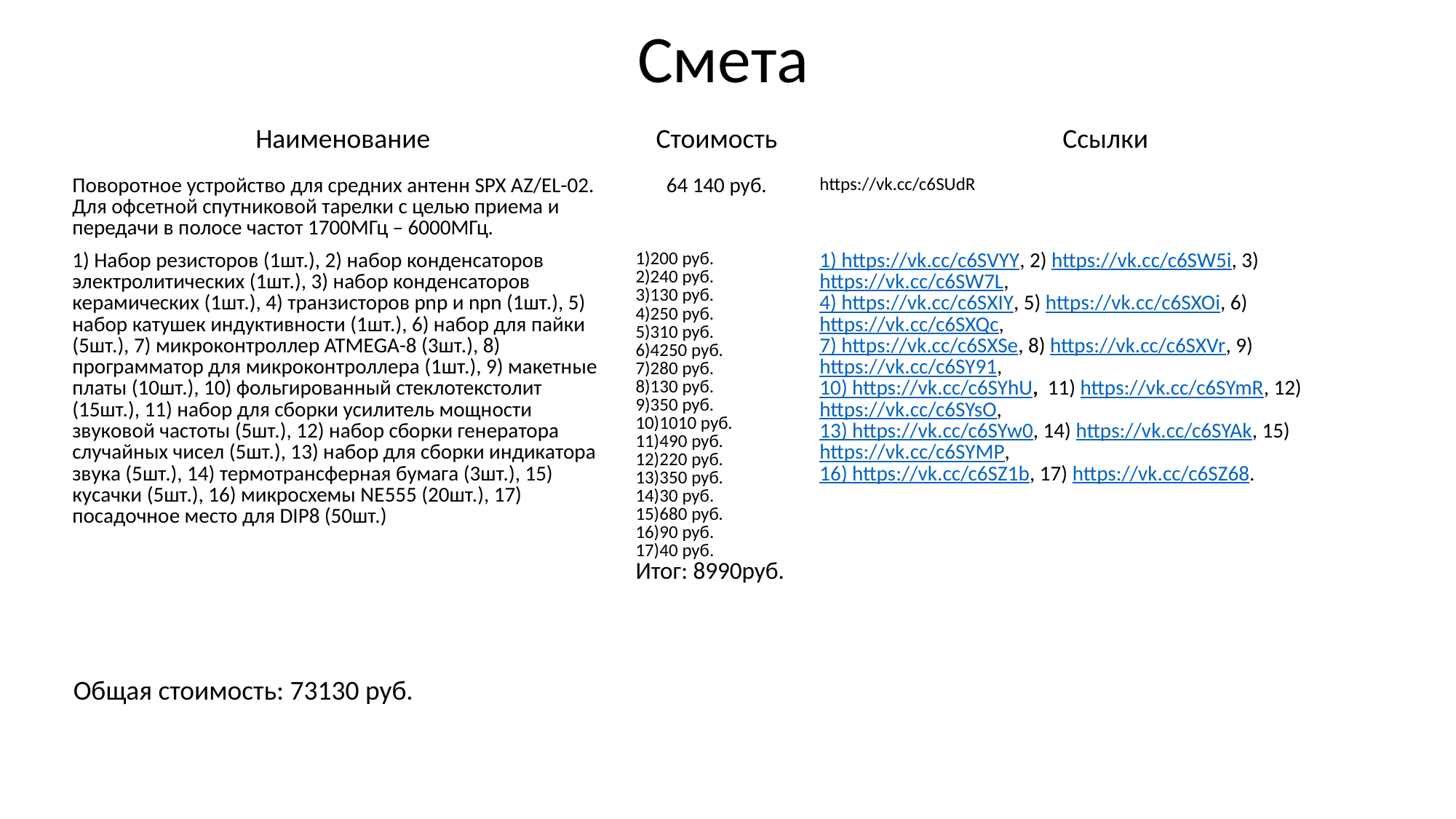

Смета
| Наименование | Стоимость | Ссылки |
| --- | --- | --- |
| Поворотное устройство для средних антенн SPX AZ/EL-02. Для офсетной спутниковой тарелки с целью приема и передачи в полосе частот 1700МГц – 6000МГц. | 64 140 руб. | https://vk.cc/c6SUdR |
| 1) Набор резисторов (1шт.), 2) набор конденсаторов электролитических (1шт.), 3) набор конденсаторов керамических (1шт.), 4) транзисторов pnp и npn (1шт.), 5) набор катушек индуктивности (1шт.), 6) набор для пайки (5шт.), 7) микроконтроллер ATMEGA-8 (3шт.), 8) программатор для микроконтроллера (1шт.), 9) макетные платы (10шт.), 10) фольгированный стеклотекстолит (15шт.), 11) набор для сборки усилитель мощности звуковой частоты (5шт.), 12) набор сборки генератора случайных чисел (5шт.), 13) набор для сборки индикатора звука (5шт.), 14) термотрансферная бумага (3шт.), 15) кусачки (5шт.), 16) микросхемы NE555 (20шт.), 17) посадочное место для DIP8 (50шт.) | 200 руб. 240 руб. 130 руб. 250 руб. 310 руб. 4250 руб. 280 руб. 130 руб. 350 руб. 1010 руб. 490 руб. 220 руб. 350 руб. 30 руб. 680 руб. 90 руб. 40 руб. Итог: 8990руб. | 1) https://vk.cc/c6SVYY, 2) https://vk.cc/c6SW5i, 3) https://vk.cc/c6SW7L, 4) https://vk.cc/c6SXIY, 5) https://vk.cc/c6SXOi, 6) https://vk.cc/c6SXQc, 7) https://vk.cc/c6SXSe, 8) https://vk.cc/c6SXVr, 9) https://vk.cc/c6SY91, 10) https://vk.cc/c6SYhU, 11) https://vk.cc/c6SYmR, 12) https://vk.cc/c6SYsO, 13) https://vk.cc/c6SYw0, 14) https://vk.cc/c6SYAk, 15) https://vk.cc/c6SYMP, 16) https://vk.cc/c6SZ1b, 17) https://vk.cc/c6SZ68. |
| Общая стоимость: 73130 руб. |
| --- |